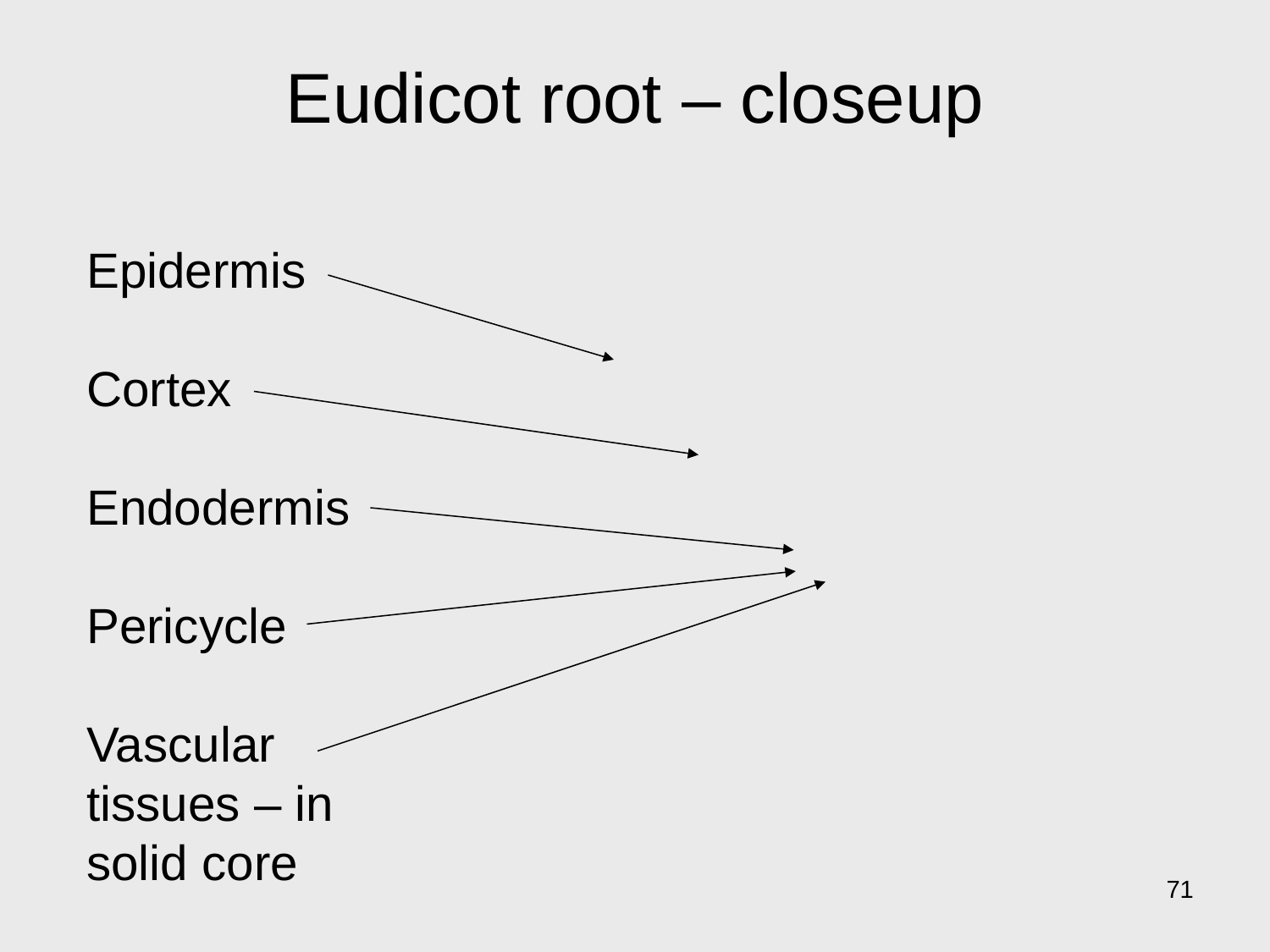

# Eudicot root – closeup
Epidermis

Cortex

Endodermis

Pericycle

Vascular tissues – in solid core

71